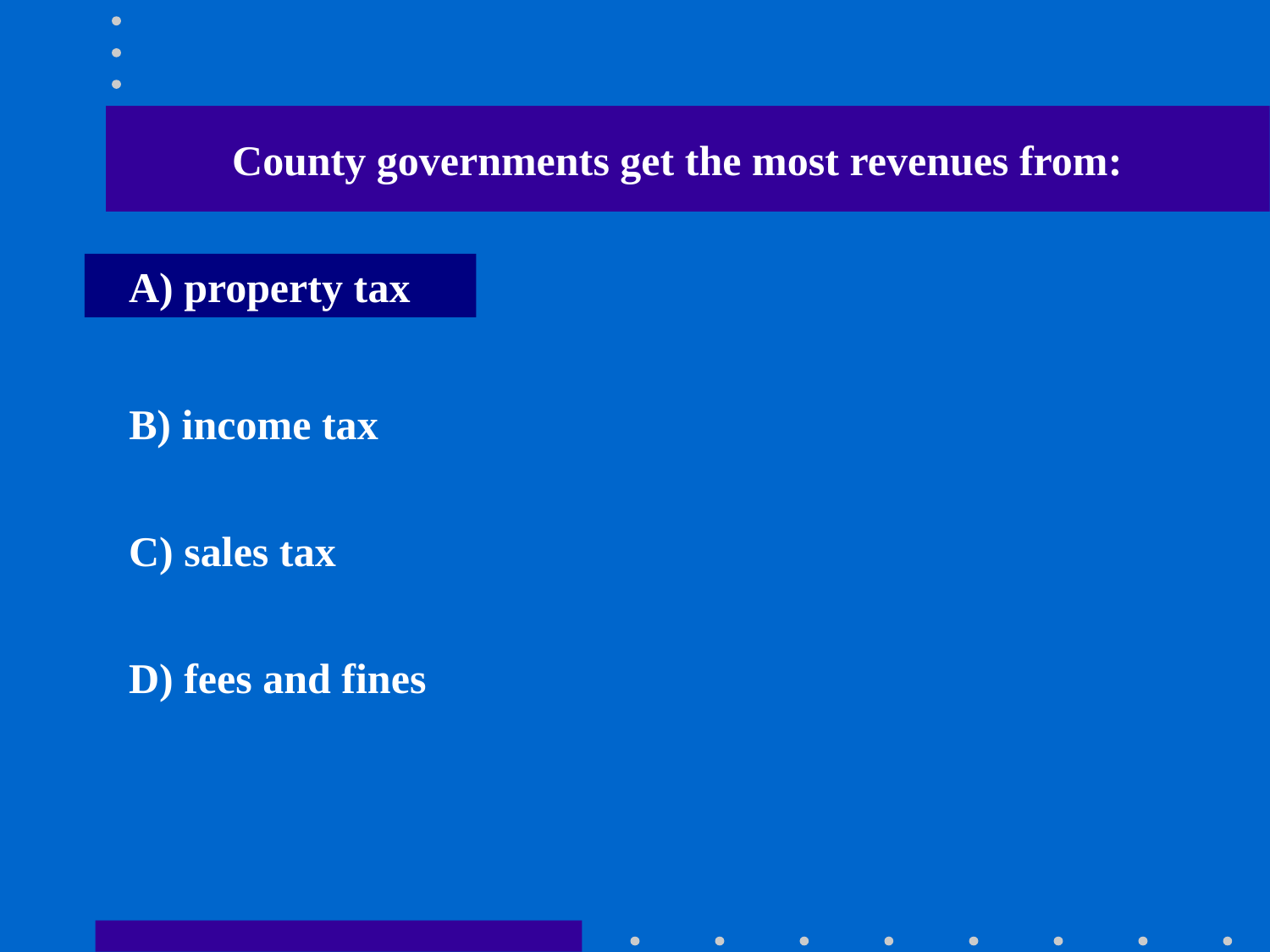

County governments get the most revenues from:

A) property tax
B) income tax
C) sales tax
D) fees and fines